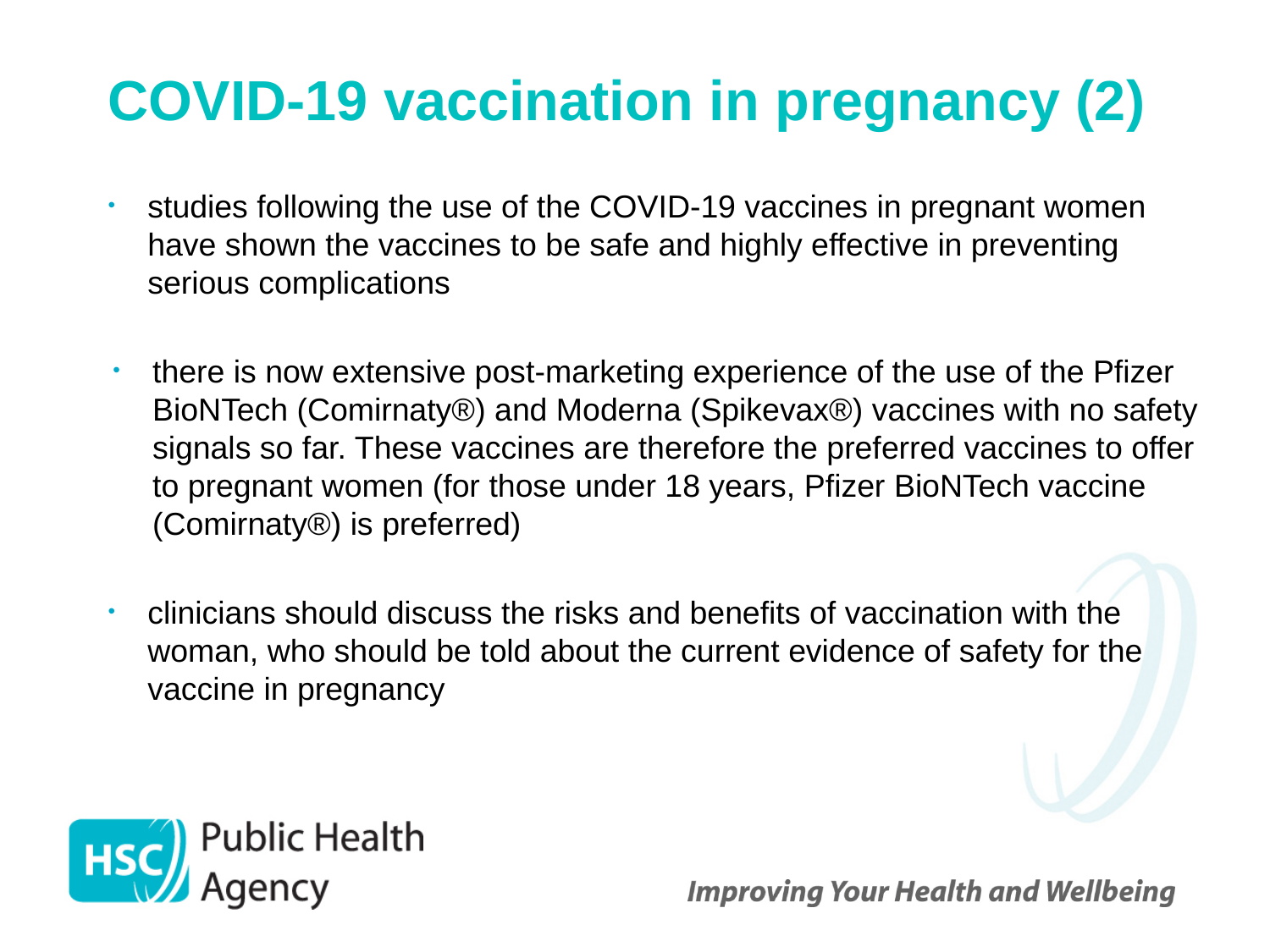

# COVID-19 vaccination in pregnancy (2)
studies following the use of the COVID-19 vaccines in pregnant women have shown the vaccines to be safe and highly effective in preventing serious complications

there is now extensive post-marketing experience of the use of the Pfizer BioNTech (Comirnaty®) and Moderna (Spikevax®) vaccines with no safety signals so far. These vaccines are therefore the preferred vaccines to offer to pregnant women (for those under 18 years, Pfizer BioNTech vaccine (Comirnaty®) is preferred)

clinicians should discuss the risks and benefits of vaccination with the woman, who should be told about the current evidence of safety for the vaccine in pregnancy